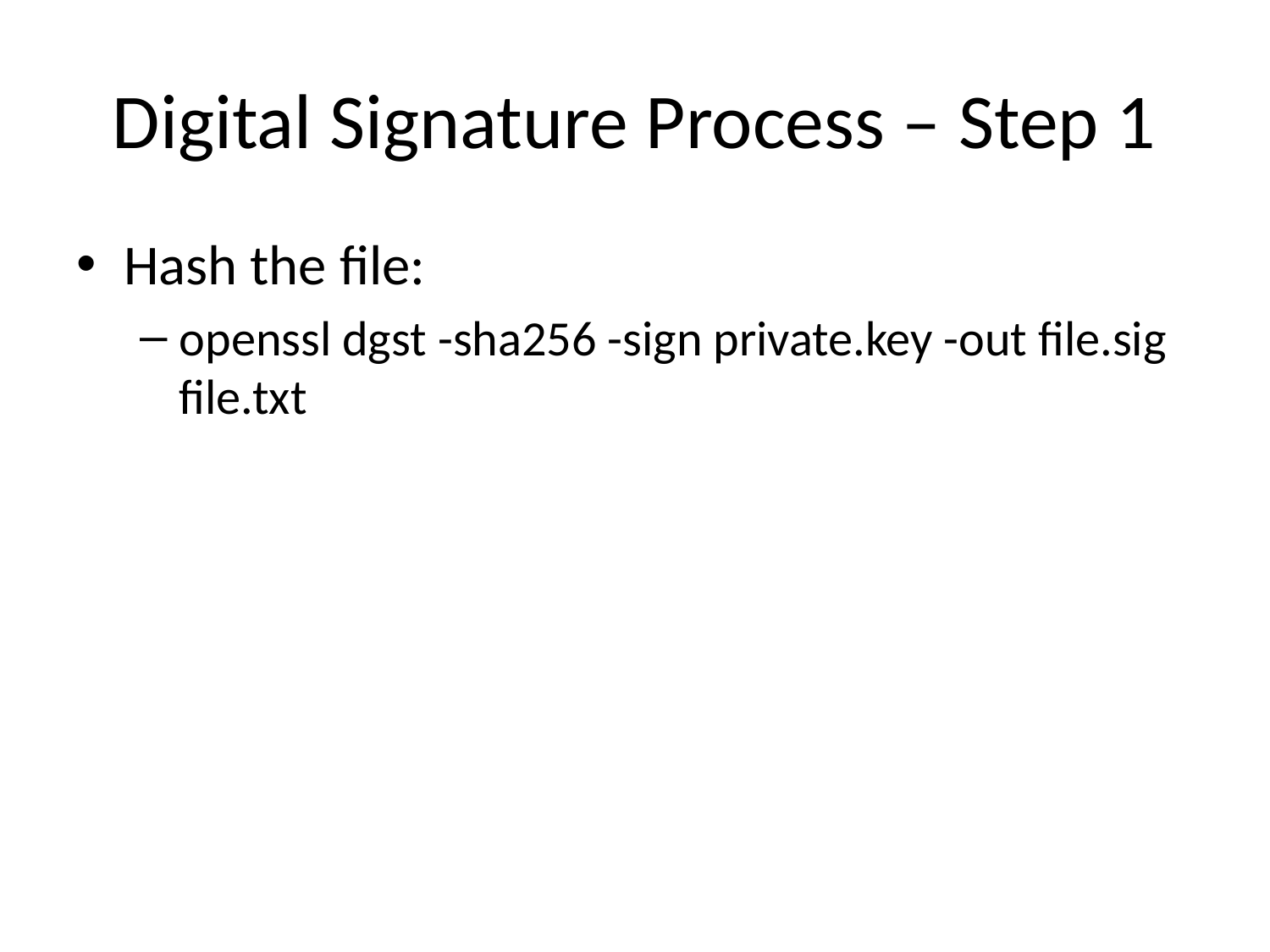

# Digital Signature Process – Step 1
Hash the file:
openssl dgst -sha256 -sign private.key -out file.sig file.txt